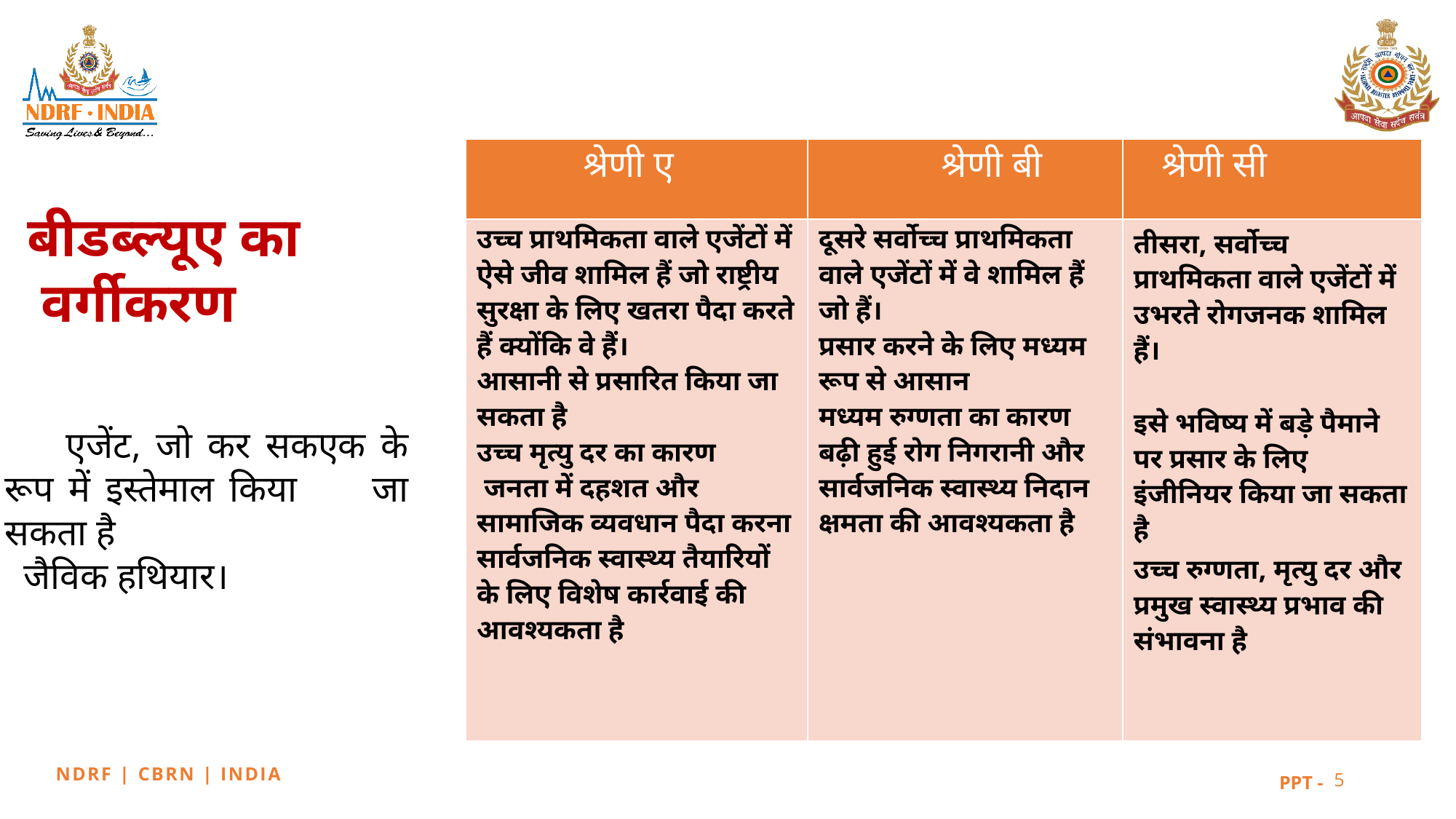

| श्रेणी ए | श्रेणी बी | श्रेणी सी |
| --- | --- | --- |
| उच्च प्राथमिकता वाले एजेंटों में ऐसे जीव शामिल हैं जो राष्ट्रीय सुरक्षा के लिए खतरा पैदा करते हैं क्योंकि वे हैं। आसानी से प्रसारित किया जा सकता है उच्च मृत्यु दर का कारण जनता में दहशत और सामाजिक व्यवधान पैदा करना सार्वजनिक स्वास्थ्य तैयारियों के लिए विशेष कार्रवाई की आवश्यकता है | दूसरे सर्वोच्च प्राथमिकता वाले एजेंटों में वे शामिल हैं जो हैं। प्रसार करने के लिए मध्यम रूप से आसान मध्यम रुग्णता का कारण बढ़ी हुई रोग निगरानी और सार्वजनिक स्वास्थ्य निदान क्षमता की आवश्यकता है | तीसरा, सर्वोच्च प्राथमिकता वाले एजेंटों में उभरते रोगजनक शामिल हैं। इसे भविष्य में बड़े पैमाने पर प्रसार के लिए इंजीनियर किया जा सकता है उच्च रुग्णता, मृत्यु दर और प्रमुख स्वास्थ्य प्रभाव की संभावना है |
बीडब्ल्यूए का
 वर्गीकरण

    एजेंट, जो कर सकएक के रूप में इस्तेमाल किया     जा सकता है
  जैविक हथियार।
5